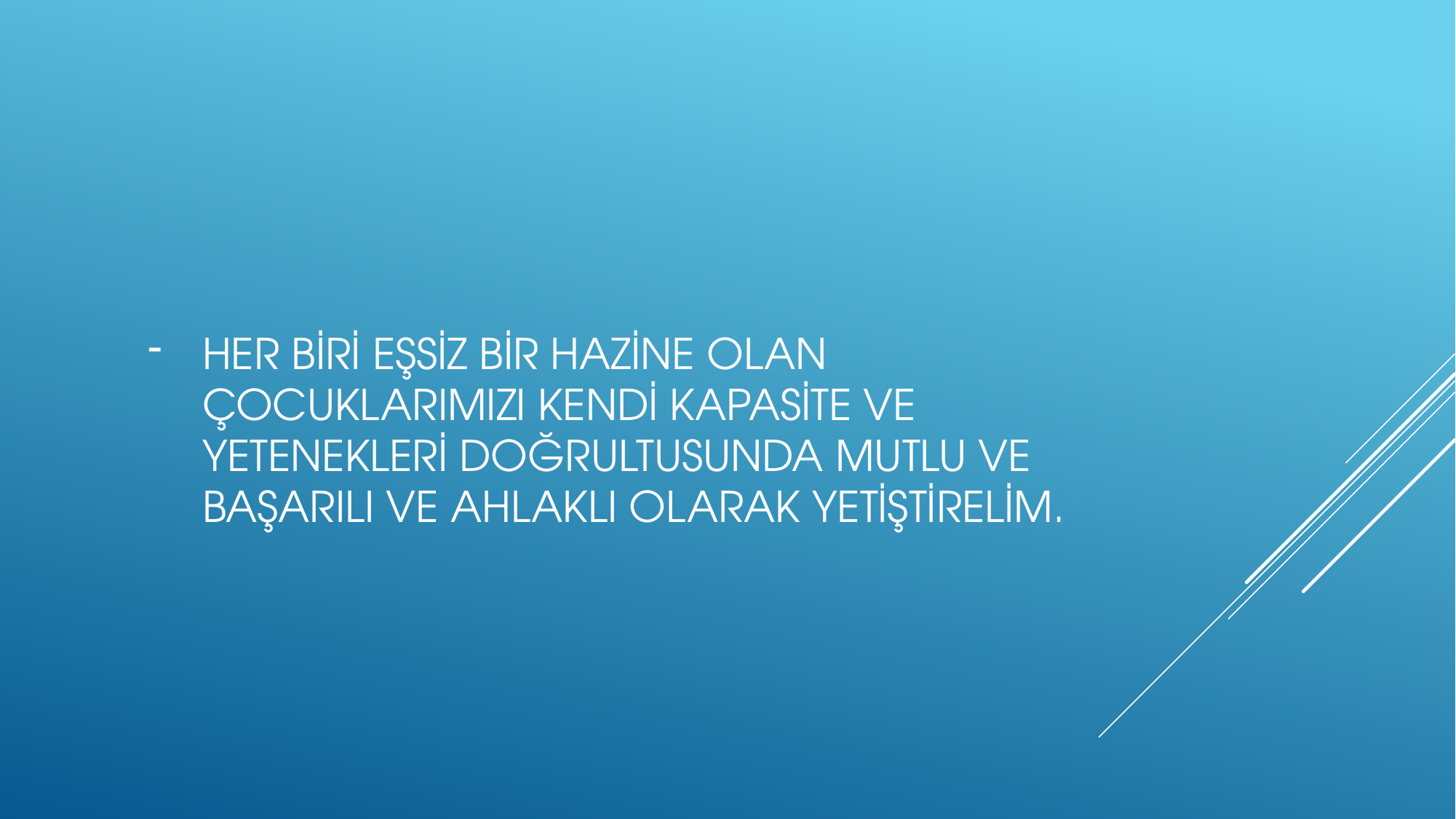

#
Her biri eşsiz bir hazine olan çocuklarımızı kendi kapasite ve yetenekleri doğrultusunda mutlu ve başarılı ve ahlaklı olarak yetiştirelim.